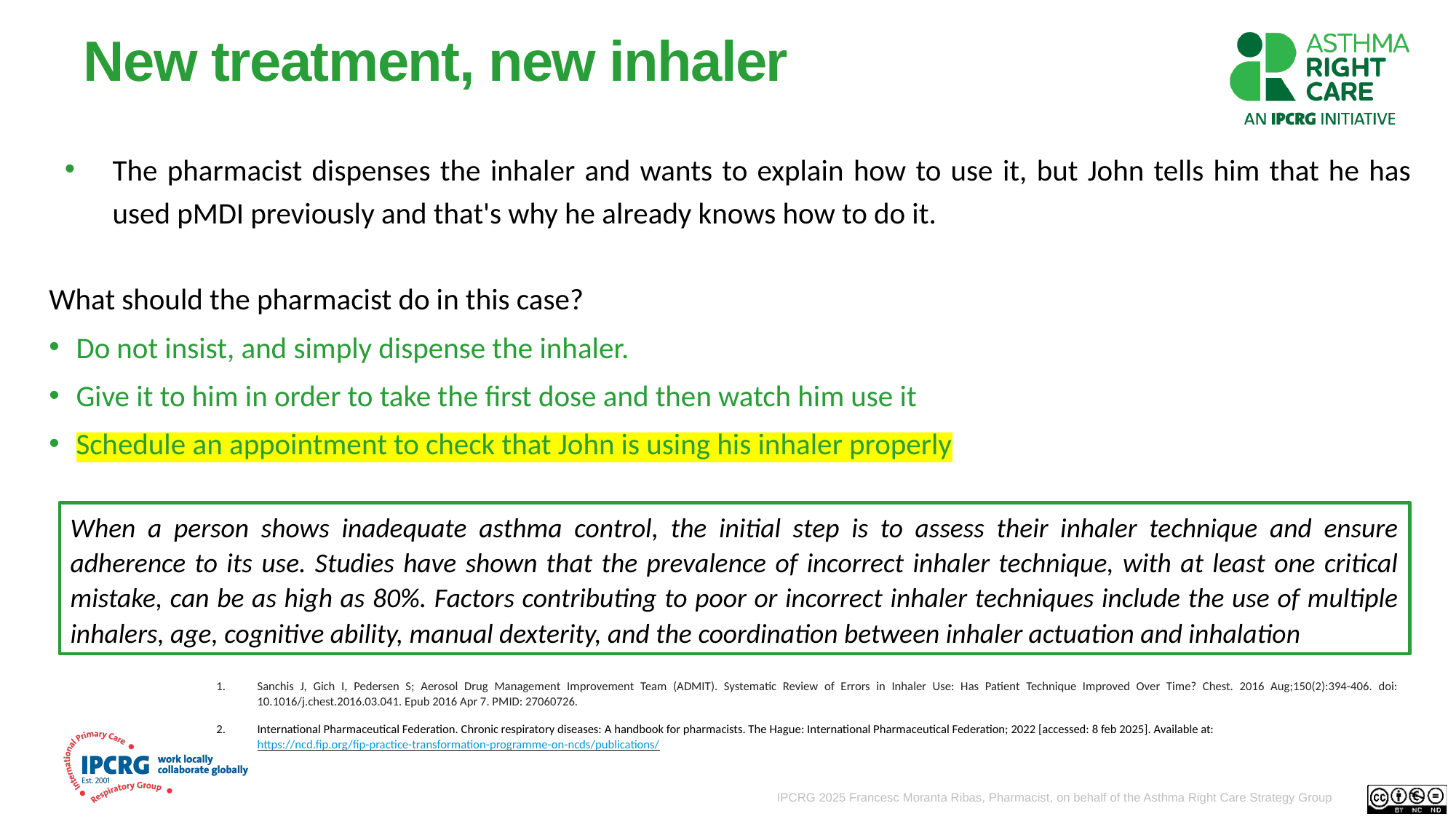

# New treatment, new inhaler
The pharmacist dispenses the inhaler and wants to explain how to use it, but John tells him that he has used pMDI previously and that's why he already knows how to do it.

What should the pharmacist do in this case?
Do not insist, and simply dispense the inhaler.
Give it to him in order to take the first dose and then watch him use it
Schedule an appointment to check that John is using his inhaler properly

When a person shows inadequate asthma control, the initial step is to assess their inhaler technique and ensure adherence to its use. Studies have shown that the prevalence of incorrect inhaler technique, with at least one critical mistake, can be as high as 80%. Factors contributing to poor or incorrect inhaler techniques include the use of multiple inhalers, age, cognitive ability, manual dexterity, and the coordination between inhaler actuation and inhalation
Sanchis J, Gich I, Pedersen S; Aerosol Drug Management Improvement Team (ADMIT). Systematic Review of Errors in Inhaler Use: Has Patient Technique Improved Over Time? Chest. 2016 Aug;150(2):394-406. doi: 10.1016/j.chest.2016.03.041. Epub 2016 Apr 7. PMID: 27060726.
International Pharmaceutical Federation. Chronic respiratory diseases: A handbook for pharmacists. The Hague: International Pharmaceutical Federation; 2022 [accessed: 8 feb 2025]. Available at: https://ncd.fip.org/fip-practice-transformation-programme-on-ncds/publications/